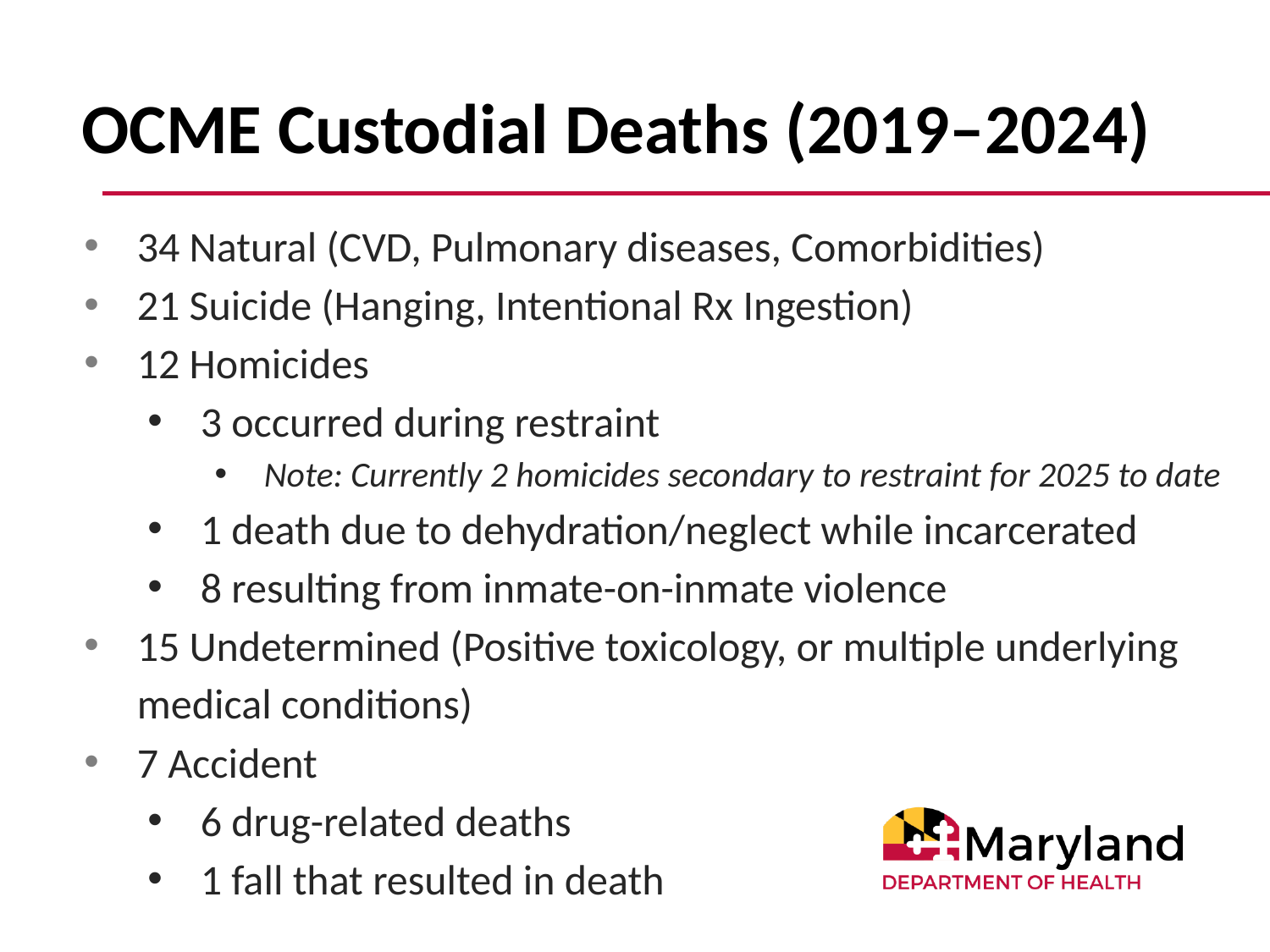

# OCME Custodial Deaths (2019–2024)
34 Natural (CVD, Pulmonary diseases, Comorbidities)
21 Suicide (Hanging, Intentional Rx Ingestion)
12 Homicides
3 occurred during restraint
Note: Currently 2 homicides secondary to restraint for 2025 to date
1 death due to dehydration/neglect while incarcerated
8 resulting from inmate-on-inmate violence
15 Undetermined (Positive toxicology, or multiple underlying medical conditions)
7 Accident
6 drug-related deaths
1 fall that resulted in death